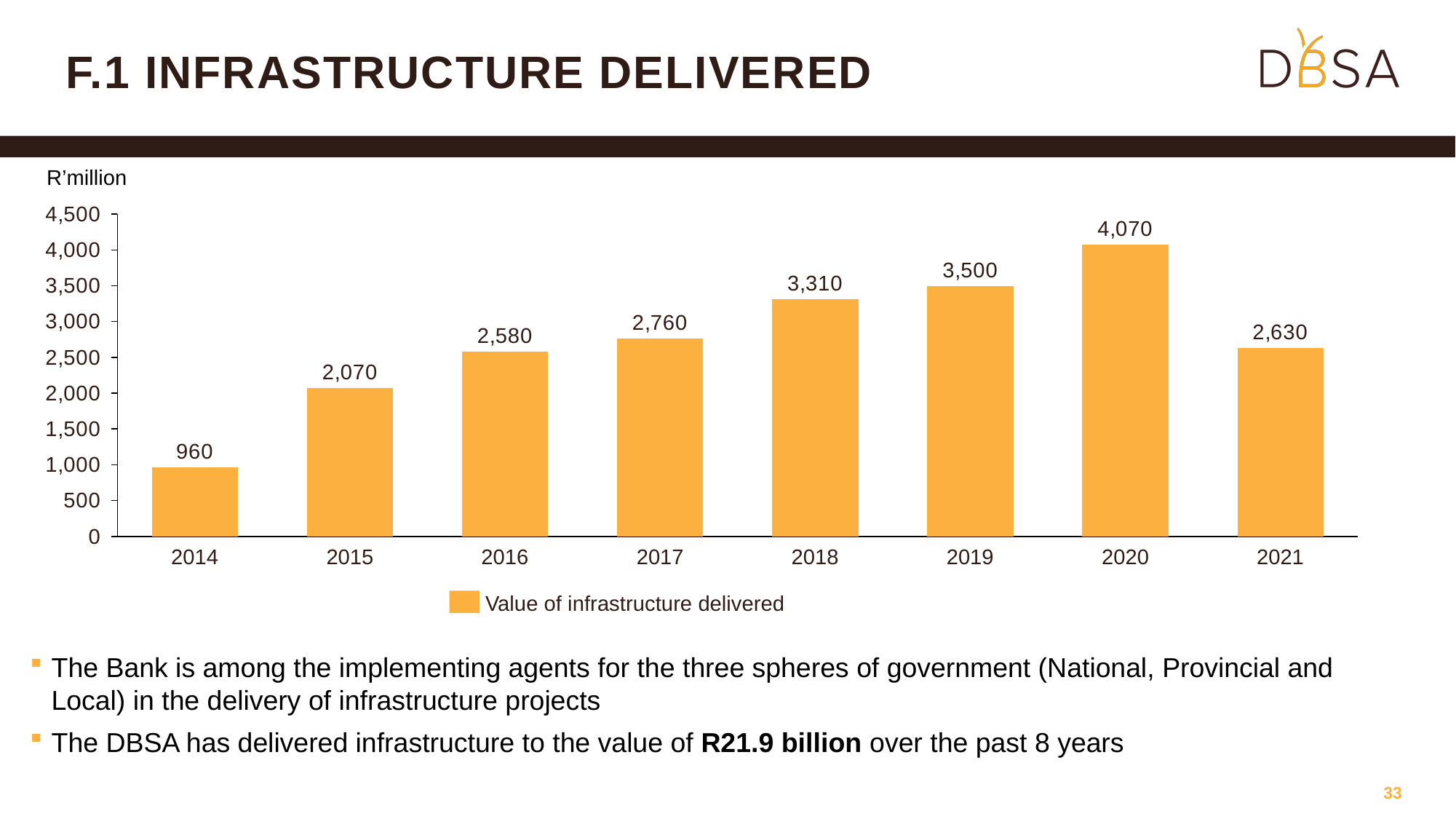

# f.1 Infrastructure delivered
R’million

### Chart

| Category |  |
|---|---|

2014
2015
2016
2017
2018
2019
2020
2021
Value of infrastructure delivered

The Bank is among the implementing agents for the three spheres of government (National, Provincial and Local) in the delivery of infrastructure projects
The DBSA has delivered infrastructure to the value of R21.9 billion over the past 8 years

33